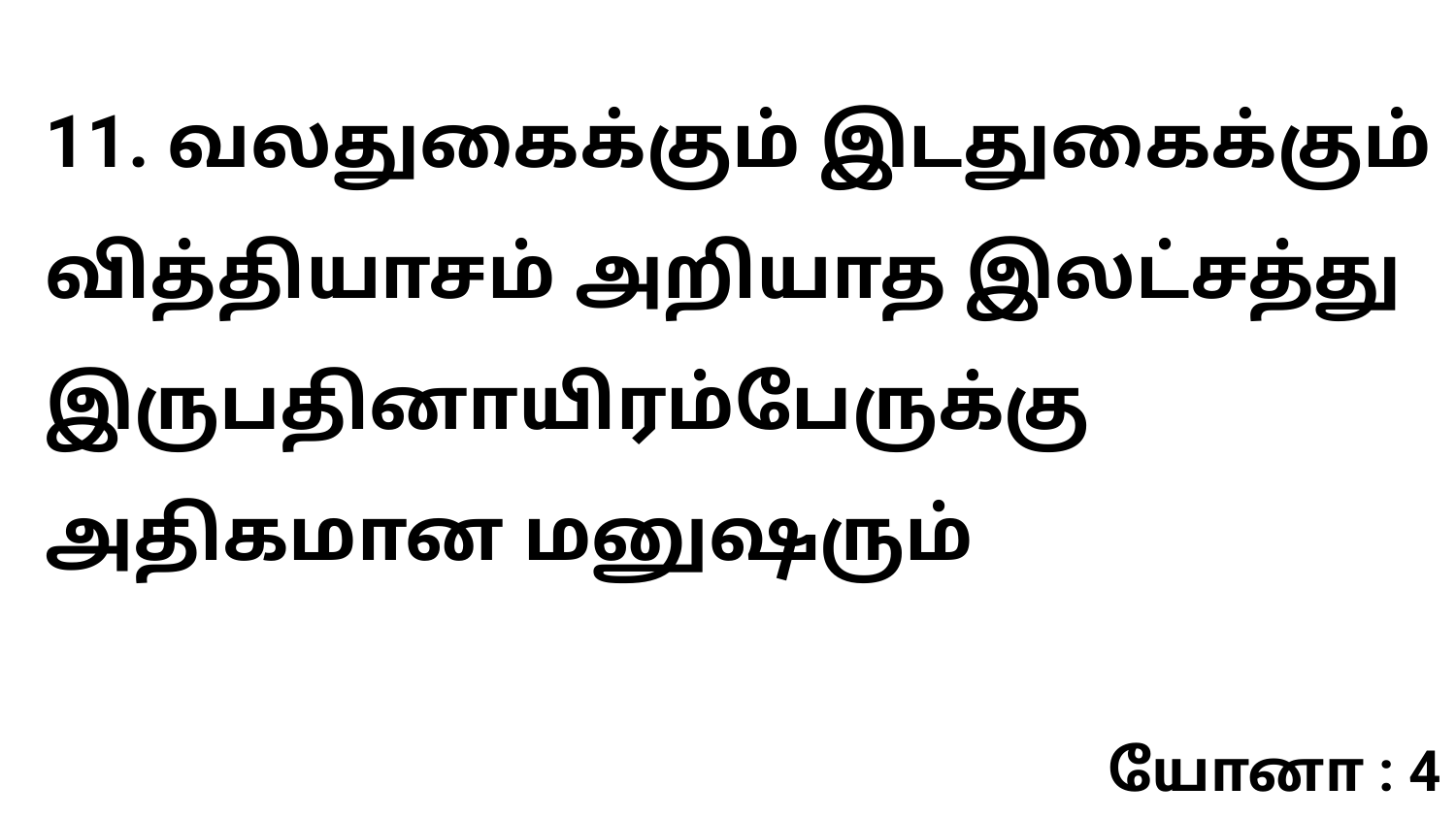

11. வலதுகைக்கும் இடதுகைக்கும் வித்தியாசம் அறியாத இலட்சத்து இருபதினாயிரம்பேருக்கு அதிகமான மனுஷரும்
யோனா : 4